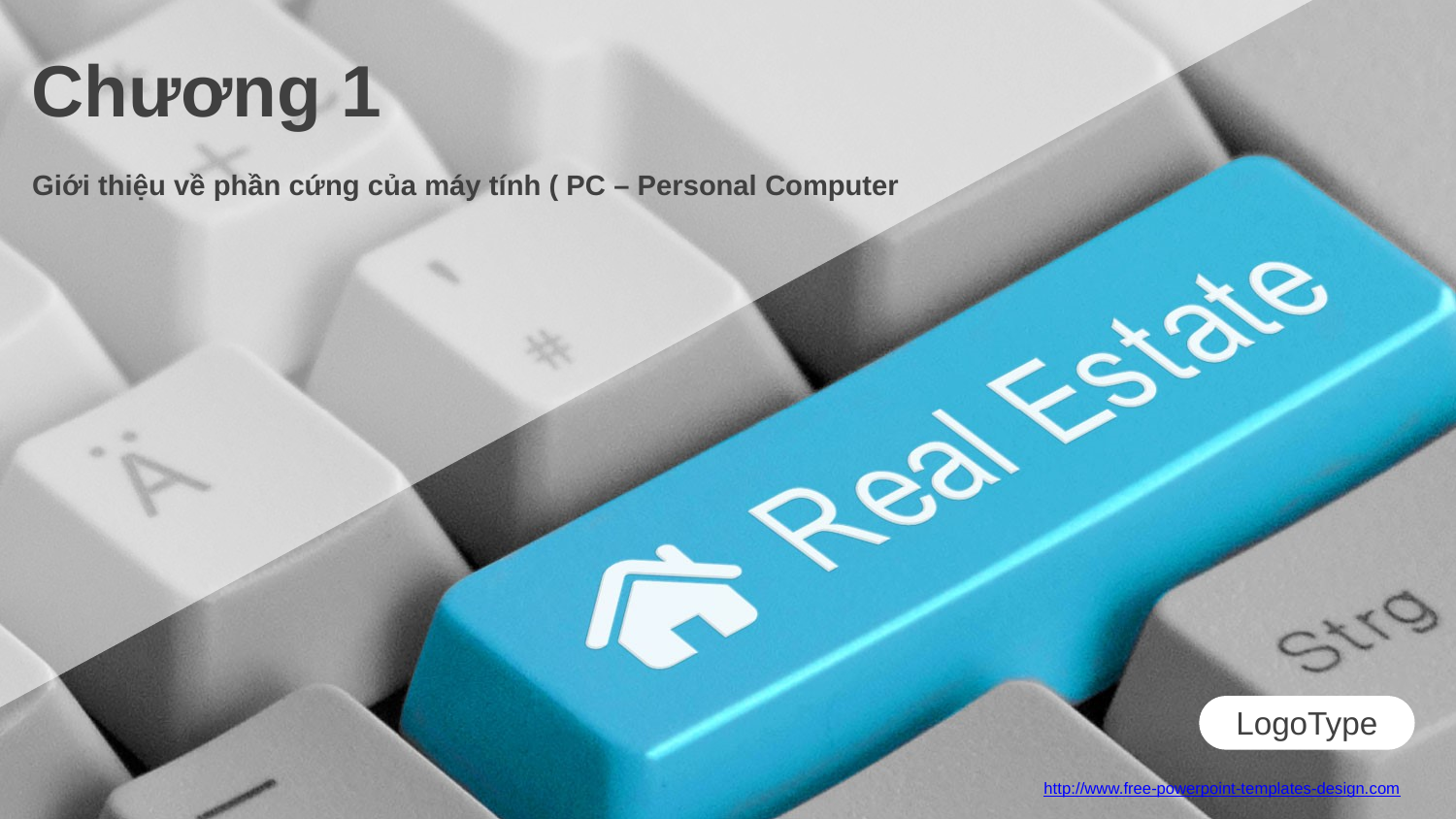

Chương 1
Giới thiệu về phần cứng của máy tính ( PC – Personal Computer

LogoType
http://www.free-powerpoint-templates-design.com